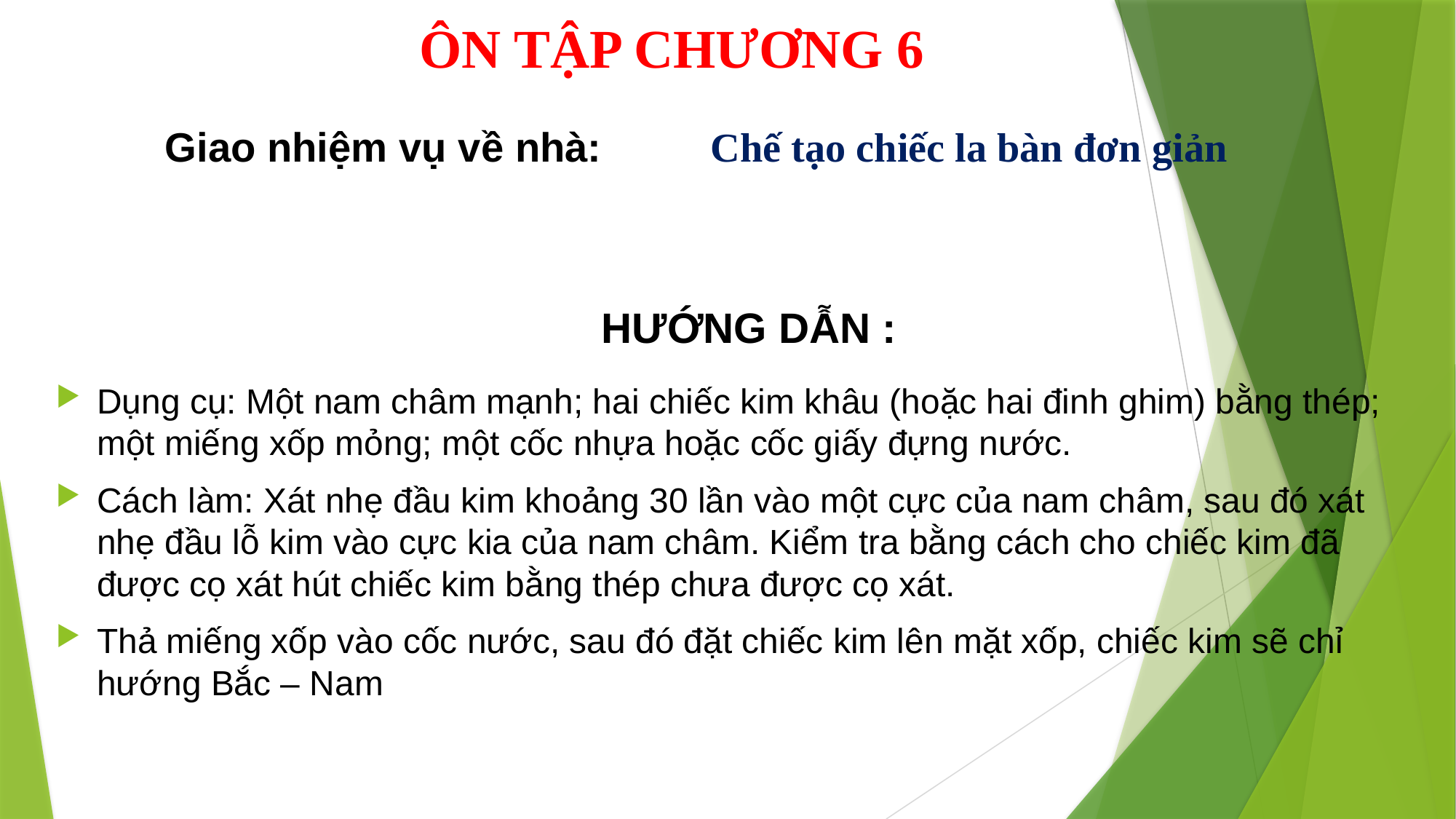

# ÔN TẬP CHƯƠNG 6
	Giao nhiệm vụ về nhà: 	Chế tạo chiếc la bàn đơn giản
					HƯỚNG DẪN :
Dụng cụ: Một nam châm mạnh; hai chiếc kim khâu (hoặc hai đinh ghim) bằng thép; một miếng xốp mỏng; một cốc nhựa hoặc cốc giấy đựng nước.
Cách làm: Xát nhẹ đầu kim khoảng 30 lần vào một cực của nam châm, sau đó xát nhẹ đầu lỗ kim vào cực kia của nam châm. Kiểm tra bằng cách cho chiếc kim đã được cọ xát hút chiếc kim bằng thép chưa được cọ xát.
Thả miếng xốp vào cốc nước, sau đó đặt chiếc kim lên mặt xốp, chiếc kim sẽ chỉ hướng Bắc – Nam